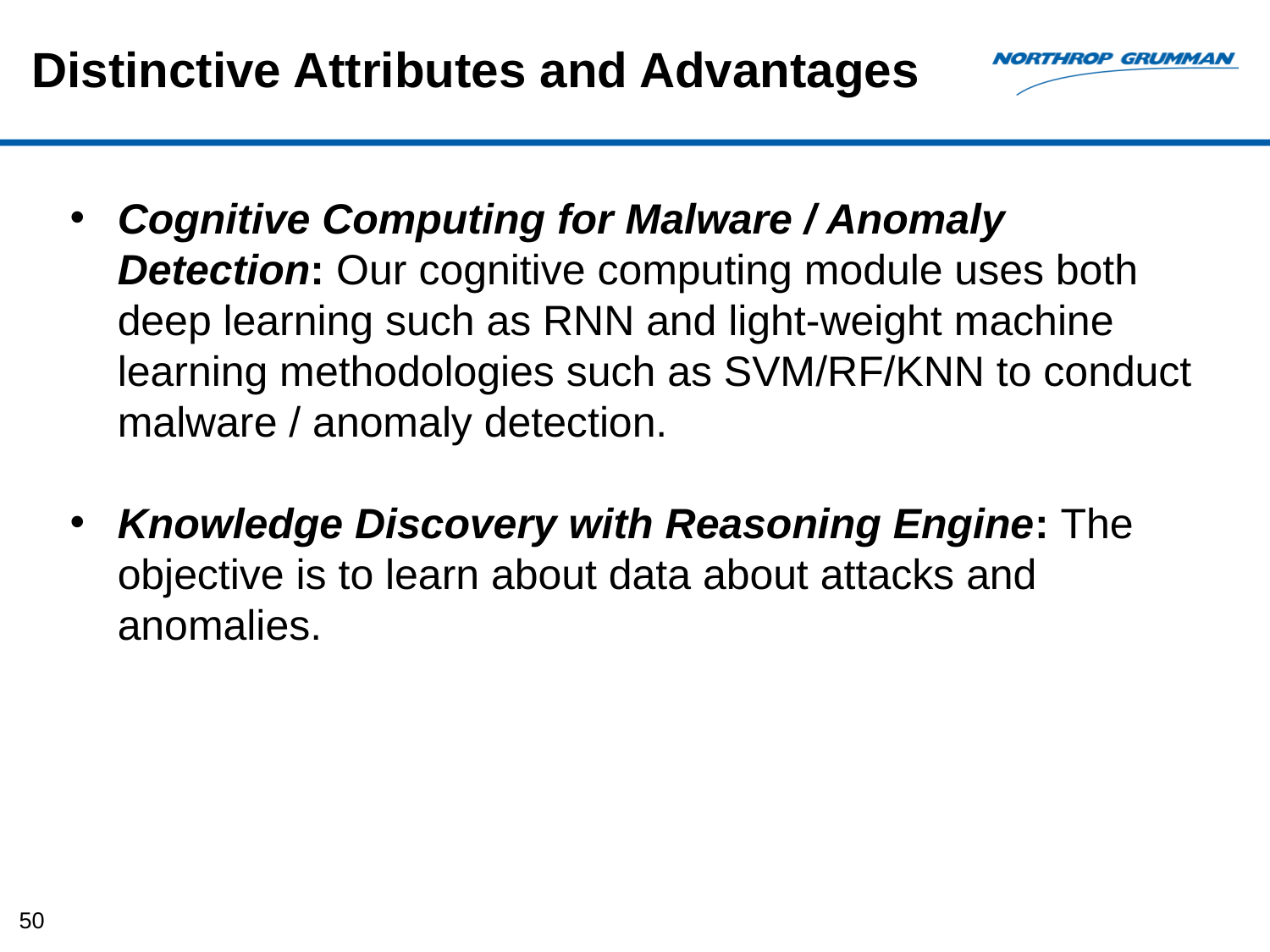

# Distinctive Attributes and Advantages

Cognitive Computing for Malware / Anomaly Detection: Our cognitive computing module uses both deep learning such as RNN and light-weight machine learning methodologies such as SVM/RF/KNN to conduct malware / anomaly detection.

Knowledge Discovery with Reasoning Engine: The objective is to learn about data about attacks and anomalies.

50